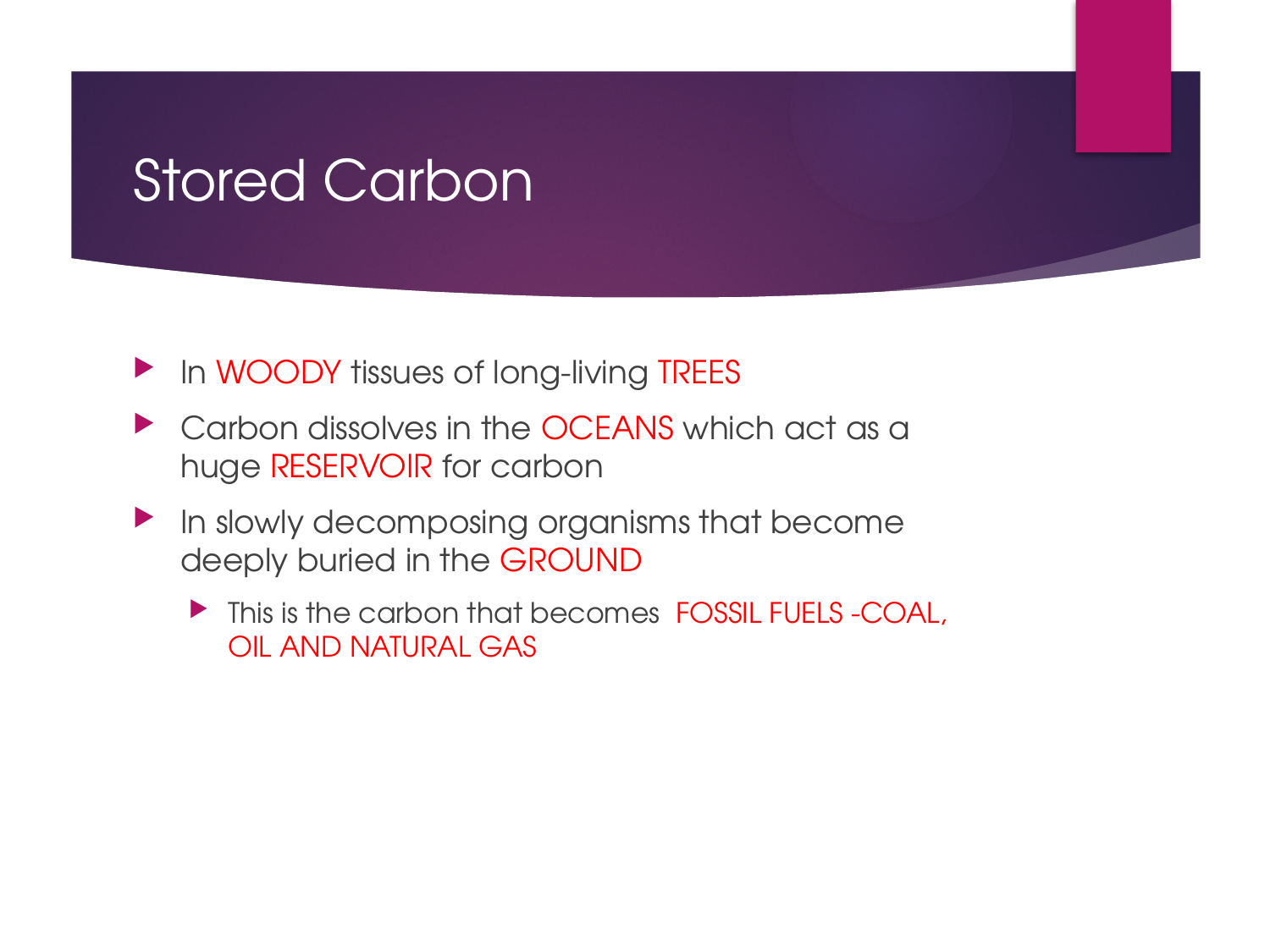

# Stored Carbon
In woody tissues of long-living trees
Carbon dissolves in the oceans which act as a huge reservoir for carbon
In slowly decomposing organisms that become deeply buried in the ground
This is the carbon that becomes  fossil fuels -coal, oil and natural gas